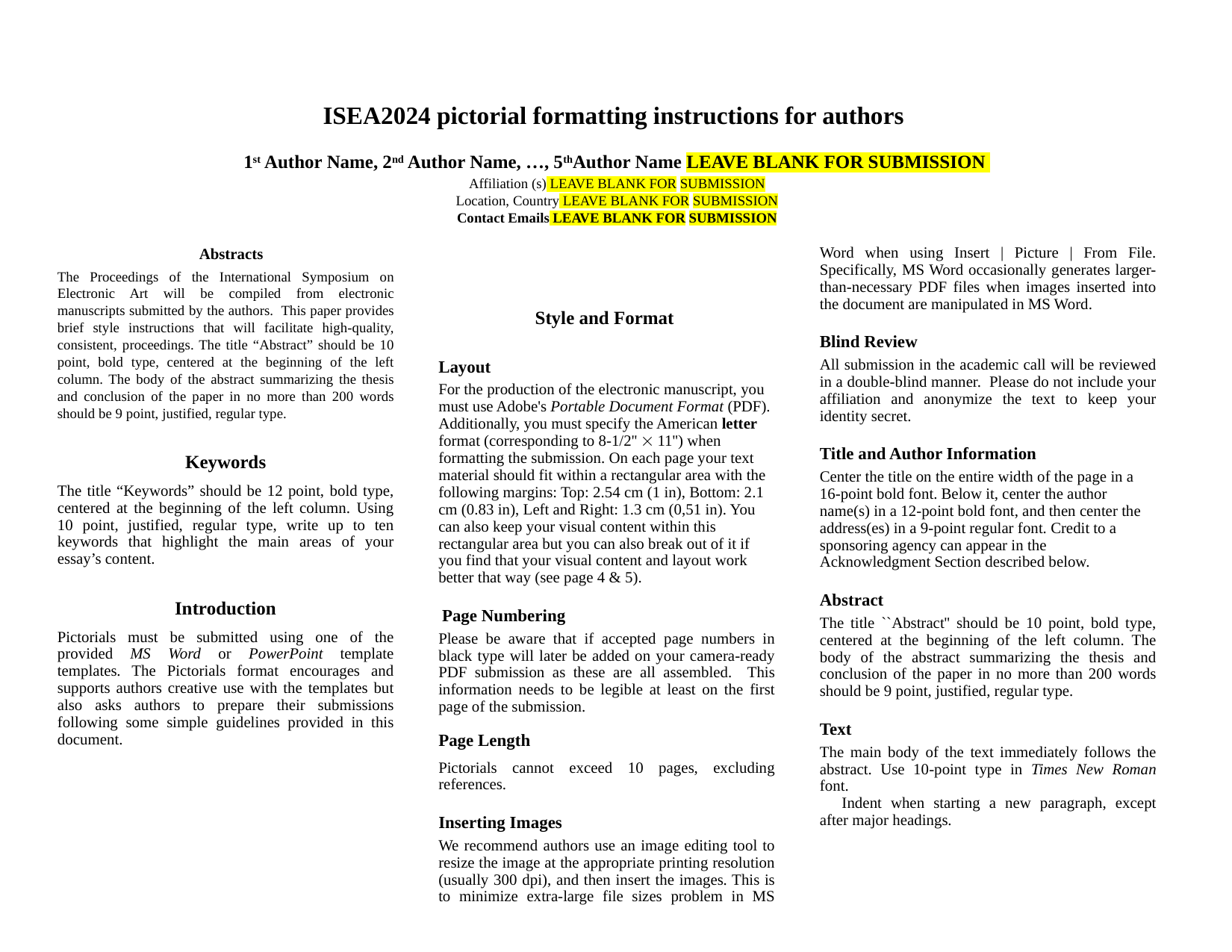

ISEA2024 pictorial formatting instructions for authors
­1st Author Name, 2nd Author Name, …, 5thAuthor Name LEAVE BLANK FOR SUBMISSION
Affiliation (s) LEAVE BLANK FOR SUBMISSION
Location, Country LEAVE BLANK FOR SUBMISSION
Contact Emails LEAVE BLANK FOR SUBMISSION
Abstracts
The Proceedings of the International Symposium on Electronic Art will be compiled from electronic manuscripts submitted by the authors.  This paper provides brief style instructions that will facilitate high-quality, consistent, proceedings. The title “Abstract” should be 10 point, bold type, centered at the beginning of the left column. The body of the abstract summarizing the thesis and conclusion of the paper in no more than 200 words should be 9 point, justified, regular type.
Keywords
The title “Keywords” should be 12 point, bold type, centered at the beginning of the left column. Using 10 point, justified, regular type, write up to ten keywords that highlight the main areas of your essay’s content.
Introduction
Pictorials must be submitted using one of the provided MS Word or PowerPoint template templates. The Pictorials format encourages and supports authors creative use with the templates but also asks authors to prepare their submissions following some simple guidelines provided in this document.

Style and Format
Layout
For the production of the electronic manuscript, you must use Adobe's Portable Document Format (PDF). Additionally, you must specify the American letter format (corresponding to 8-1/2'' × 11'') when formatting the submission. On each page your text material should fit within a rectangular area with the following margins: Top: 2.54 cm (1 in), Bottom: 2.1 cm (0.83 in), Left and Right: 1.3 cm (0,51 in). You can also keep your visual content within this rectangular area but you can also break out of it if you find that your visual content and layout work better that way (see page 4 & 5).
 Page Numbering
Please be aware that if accepted page numbers in black type will later be added on your camera-ready PDF submission as these are all assembled.  This information needs to be legible at least on the first page of the submission.
Page Length
Pictorials cannot exceed 10 pages, excluding references.
Inserting Images
We recommend authors use an image editing tool to resize the image at the appropriate printing resolution (usually 300 dpi), and then insert the images. This is to minimize extra-large file sizes problem in MS Word when using Insert | Picture | From File. Specifically, MS Word occasionally generates larger-than-necessary PDF files when images inserted into the document are manipulated in MS Word.
Blind Review
All submission in the academic call will be reviewed in a double-blind manner.  Please do not include your affiliation and anonymize the text to keep your identity secret.
Title and Author Information
Center the title on the entire width of the page in a 16-point bold font. Below it, center the author name(s) in a 12-point bold font, and then center the address(es) in a 9-point regular font. Credit to a sponsoring agency can appear in the Acknowledgment Section described below.
Abstract
The title ``Abstract'' should be 10 point, bold type, centered at the beginning of the left column. The body of the abstract summarizing the thesis and conclusion of the paper in no more than 200 words should be 9 point, justified, regular type.
Text
The main body of the text immediately follows the abstract. Use 10-point type in Times New Roman font.
Indent when starting a new paragraph, except after major headings.